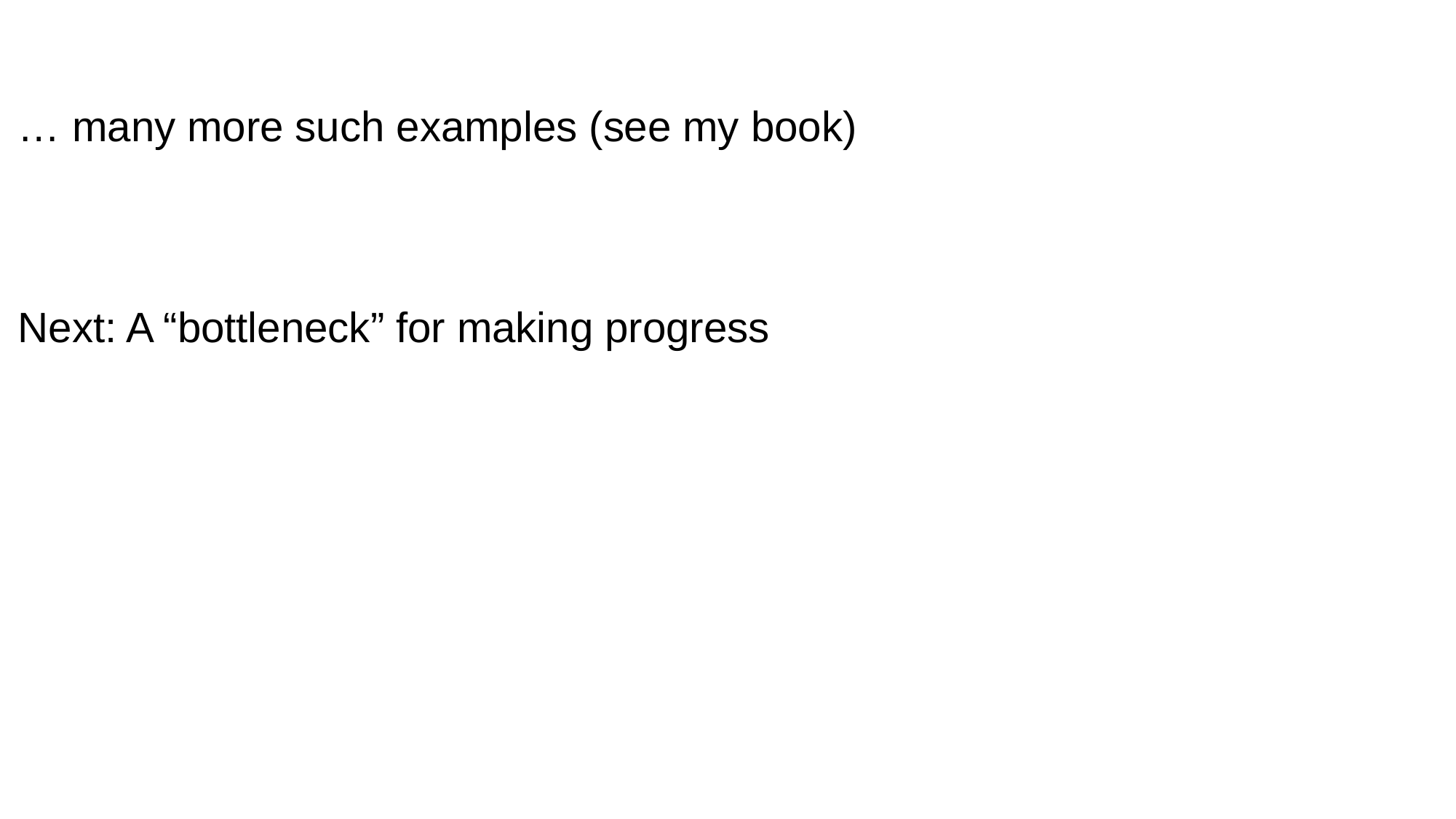

… many more such examples (see my book)

Next: A “bottleneck” for making progress